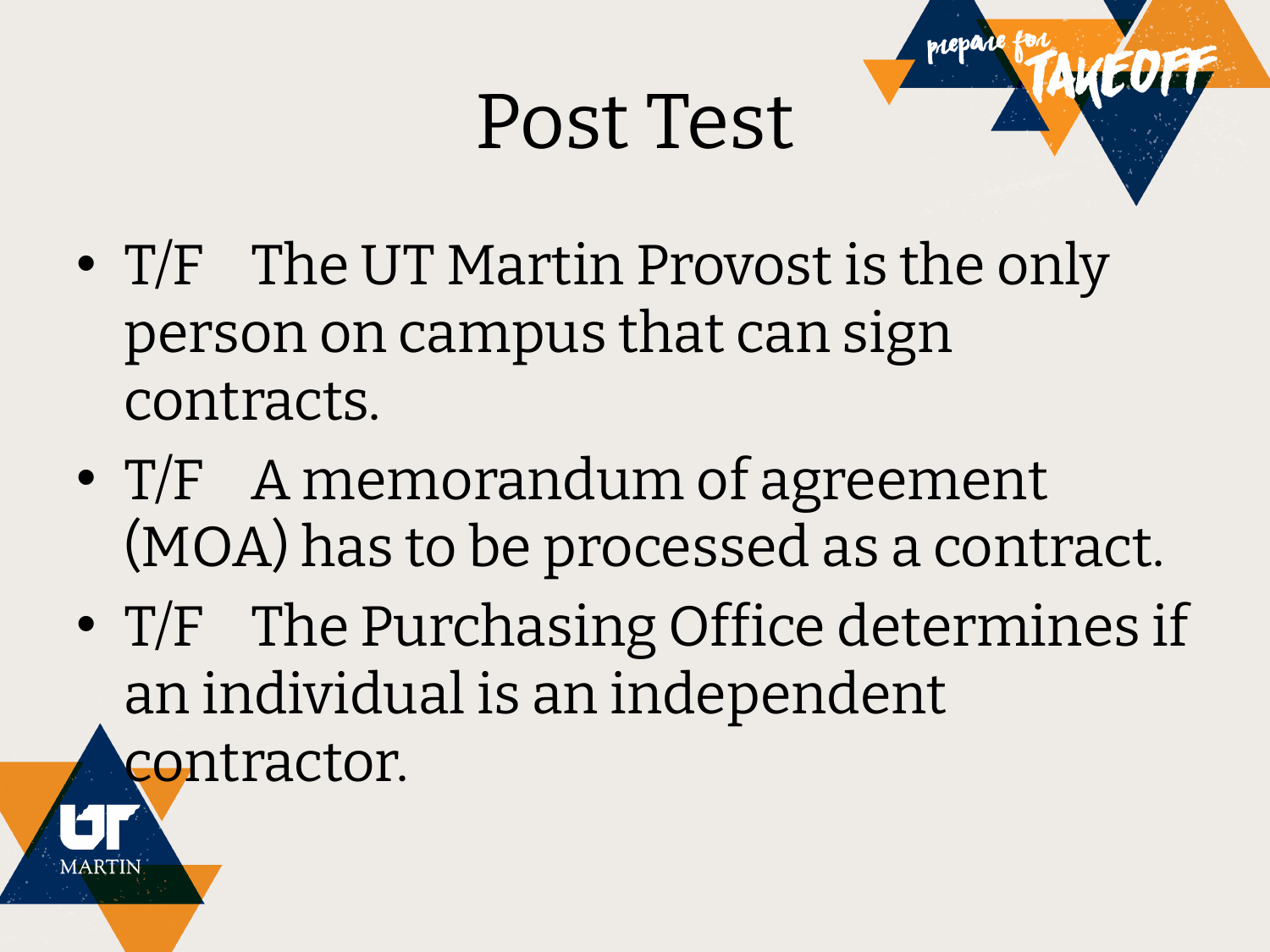

# Post Test
T/F	The UT Martin Provost is the only person on campus that can sign contracts.
T/F	A memorandum of agreement (MOA) has to be processed as a contract.
T/F	The Purchasing Office determines if an individual is an independent           contractor.